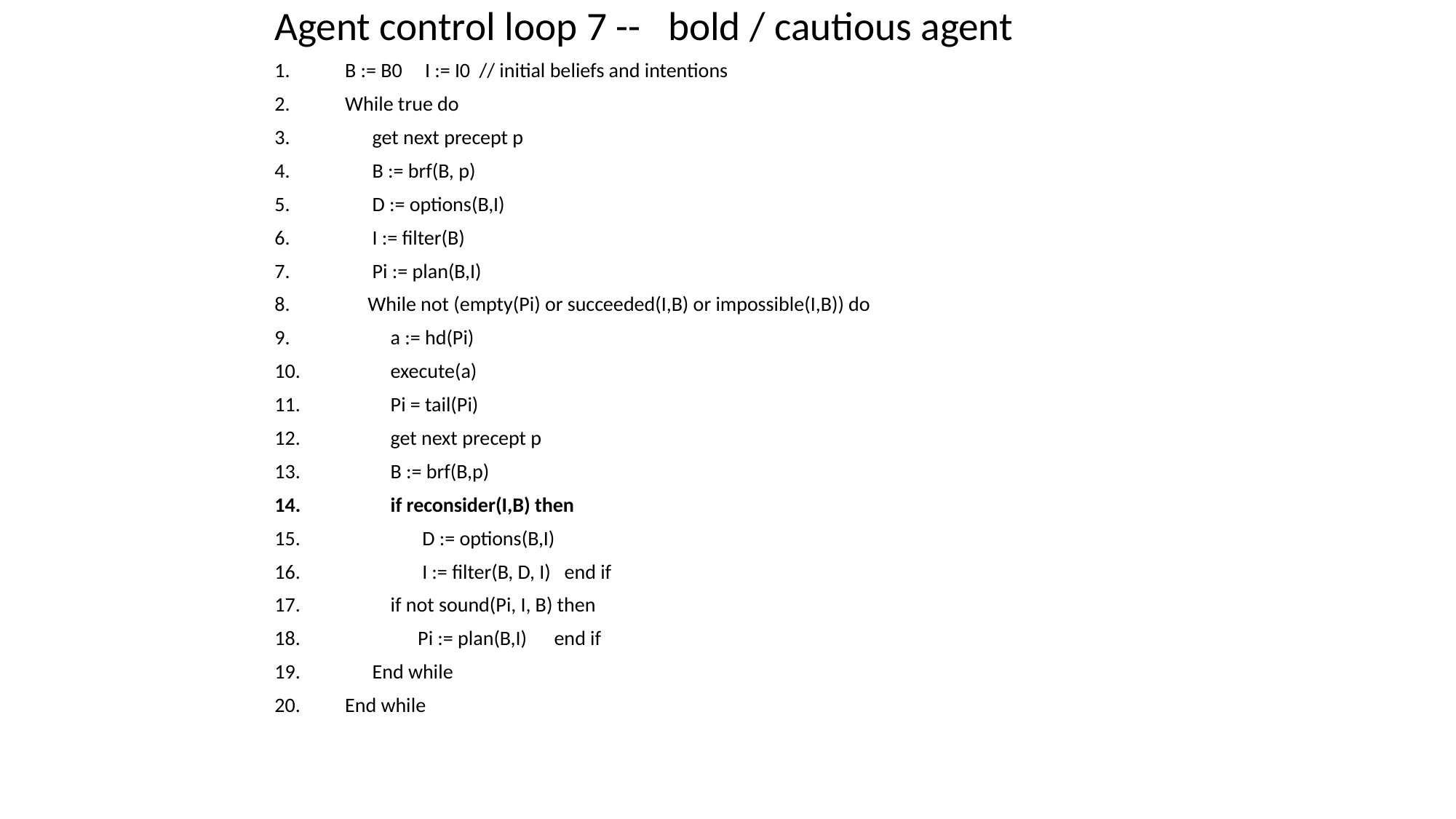

# Agent control loop 7 --   bold / cautious agent
B := B0     I := I0  // initial beliefs and intentions
While true do
      get next precept p
      B := brf(B, p)
      D := options(B,I)
      I := filter(B)
      Pi := plan(B,I)
     While not (empty(Pi) or succeeded(I,B) or impossible(I,B)) do
          a := hd(Pi)
          execute(a)
          Pi = tail(Pi)
          get next precept p
          B := brf(B,p)
          if reconsider(I,B) then
                 D := options(B,I)
                 I := filter(B, D, I)   end if
          if not sound(Pi, I, B) then
                Pi := plan(B,I)      end if
      End while
End while